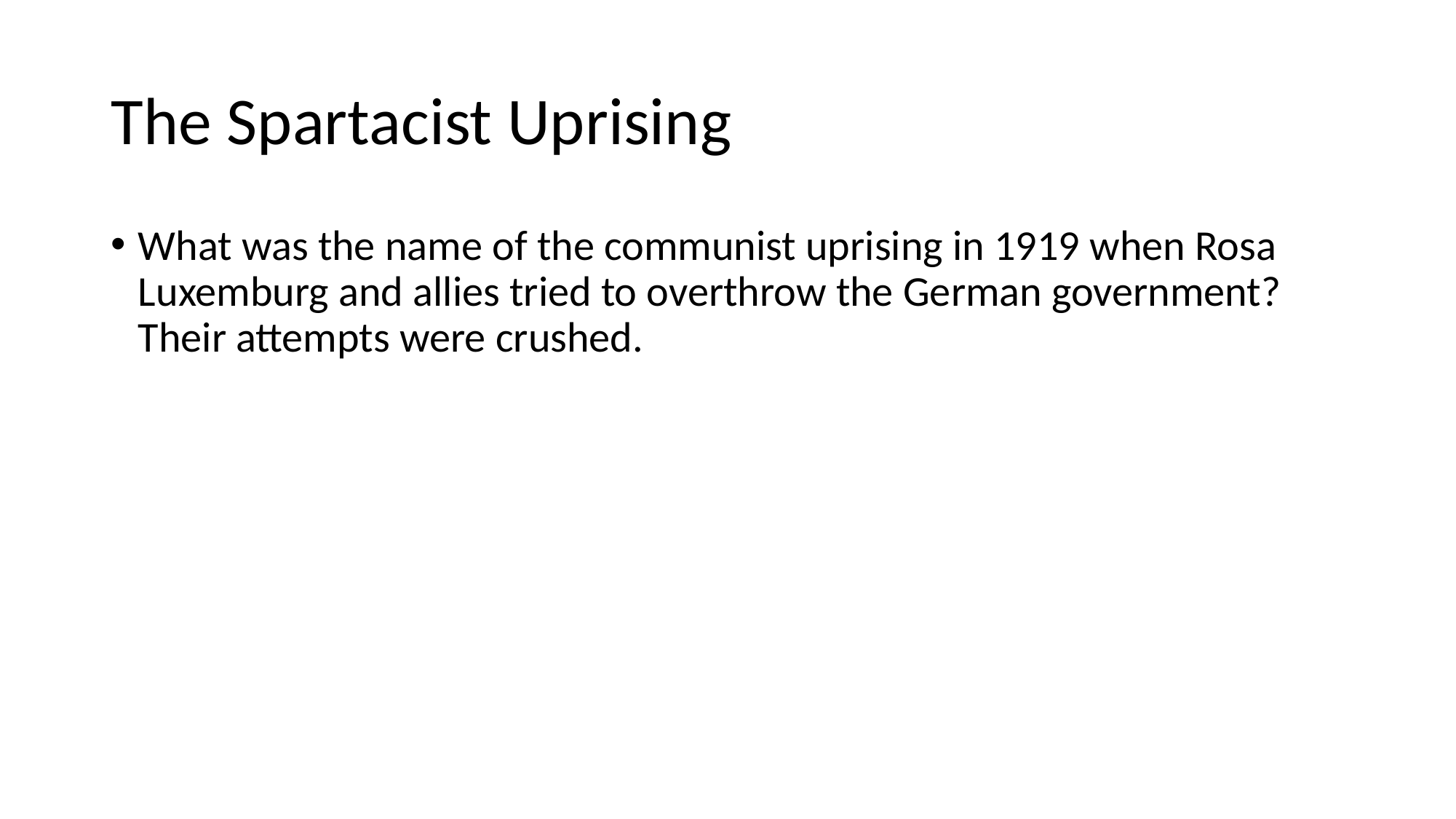

# The Spartacist Uprising
What was the name of the communist uprising in 1919 when Rosa Luxemburg and allies tried to overthrow the German government? Their attempts were crushed.